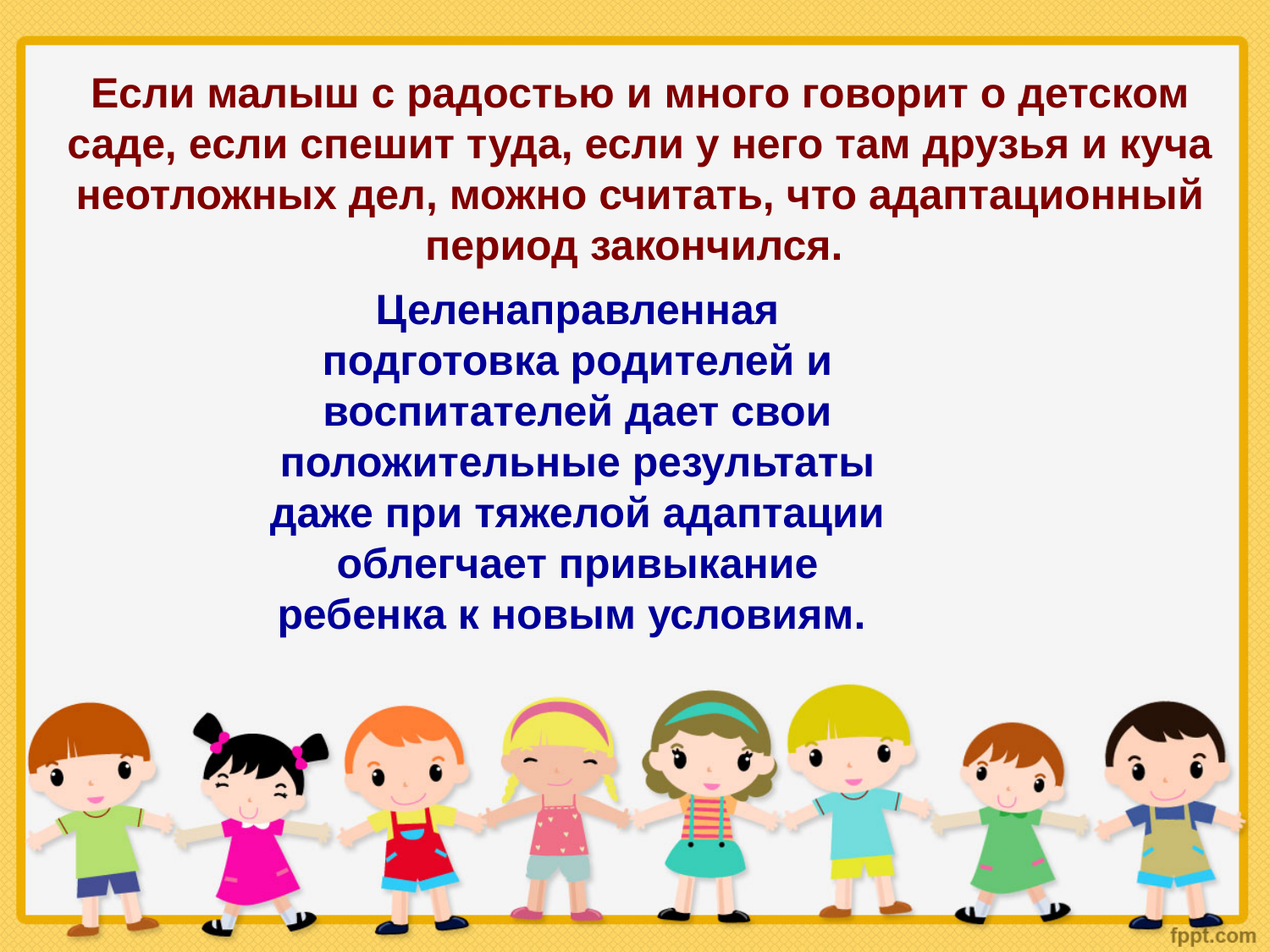

Если малыш с радостью и много говорит о детском саде, если спешит туда, если у него там друзья и куча неотложных дел, можно считать, что адаптационный период закончился.
Целенаправленная подготовка родителей и воспитателей дает свои положительные результаты даже при тяжелой адаптации облегчает привыкание ребенка к новым условиям.